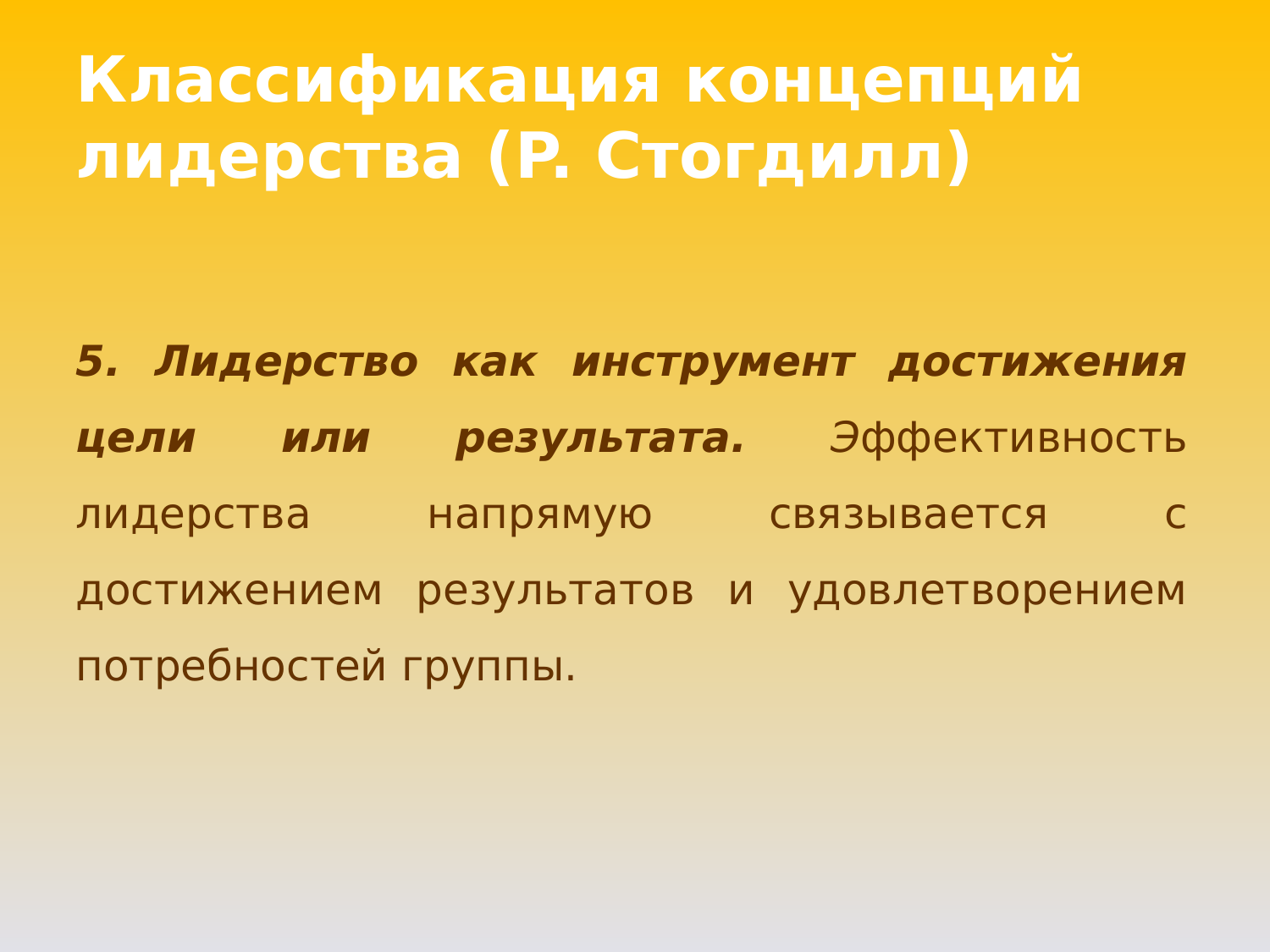

Классификация концепций лидерства (P. Стогдилл)

5. Лидерство как инструмент достижения цели или результата. Эффективность лидерства напрямую связывается c достижением результатов и удовлетворением потребностей группы.